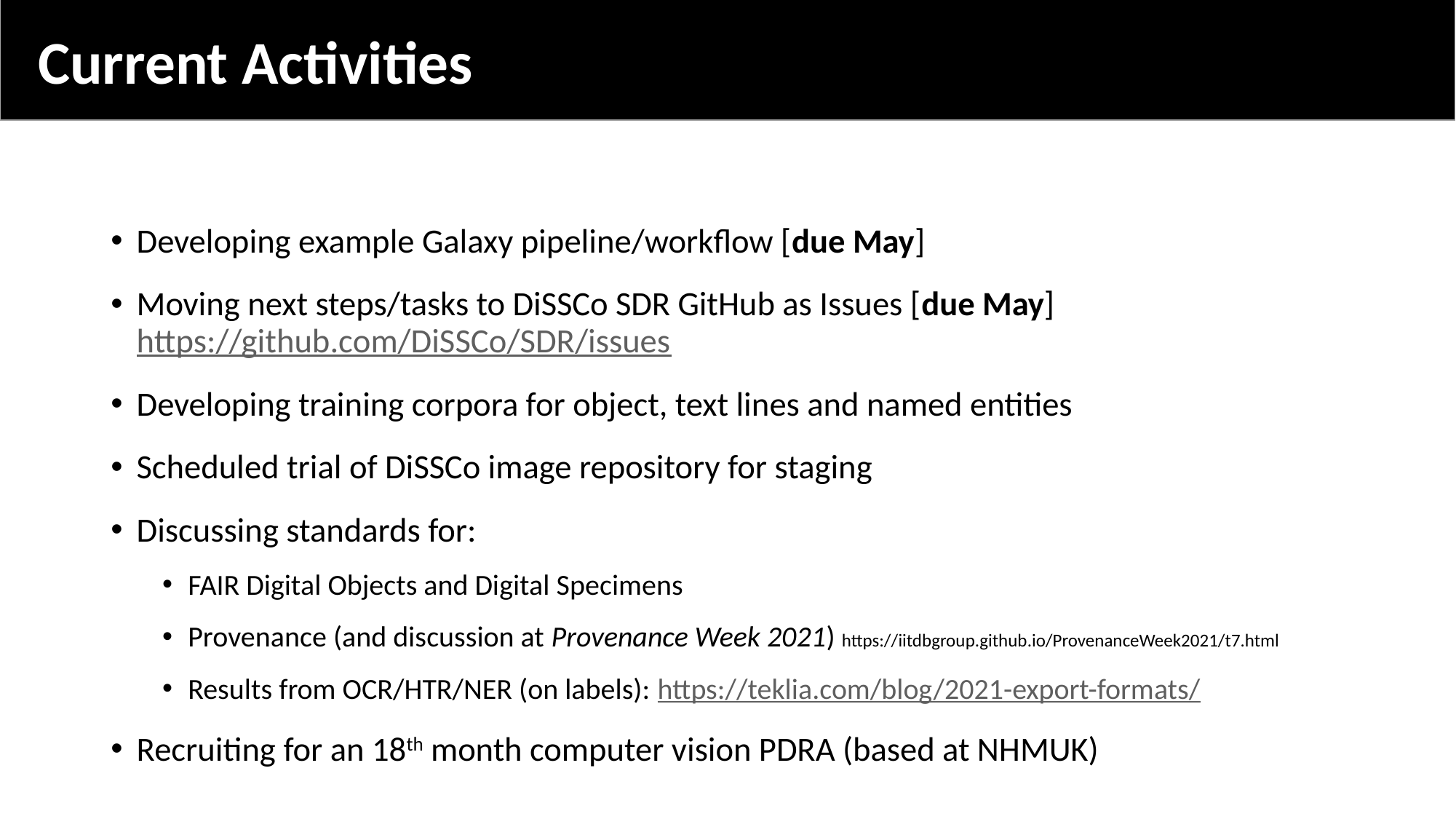

Current Activities
Developing example Galaxy pipeline/workflow [due May]
Moving next steps/tasks to DiSSCo SDR GitHub as Issues [due May] https://github.com/DiSSCo/SDR/issues
Developing training corpora for object, text lines and named entities
Scheduled trial of DiSSCo image repository for staging
Discussing standards for:
FAIR Digital Objects and Digital Specimens
Provenance (and discussion at Provenance Week 2021) https://iitdbgroup.github.io/ProvenanceWeek2021/t7.html
Results from OCR/HTR/NER (on labels): https://teklia.com/blog/2021-export-formats/
Recruiting for an 18th month computer vision PDRA (based at NHMUK)